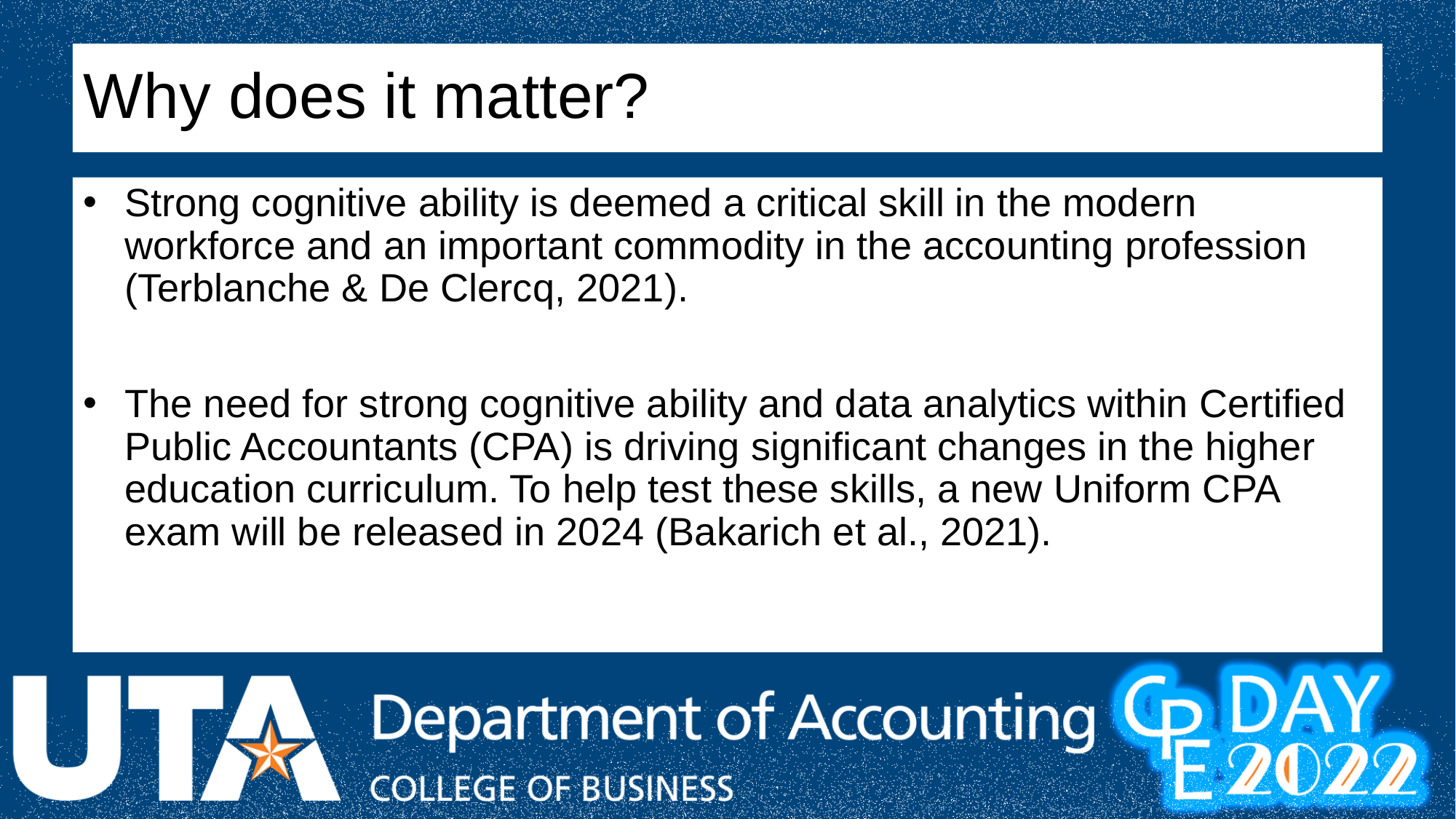

# Why does it matter?
Strong cognitive ability is deemed a critical skill in the modern workforce and an important commodity in the accounting profession (Terblanche & De Clercq, 2021).

The need for strong cognitive ability and data analytics within Certified Public Accountants (CPA) is driving significant changes in the higher education curriculum. To help test these skills, a new Uniform CPA exam will be released in 2024 (Bakarich et al., 2021).